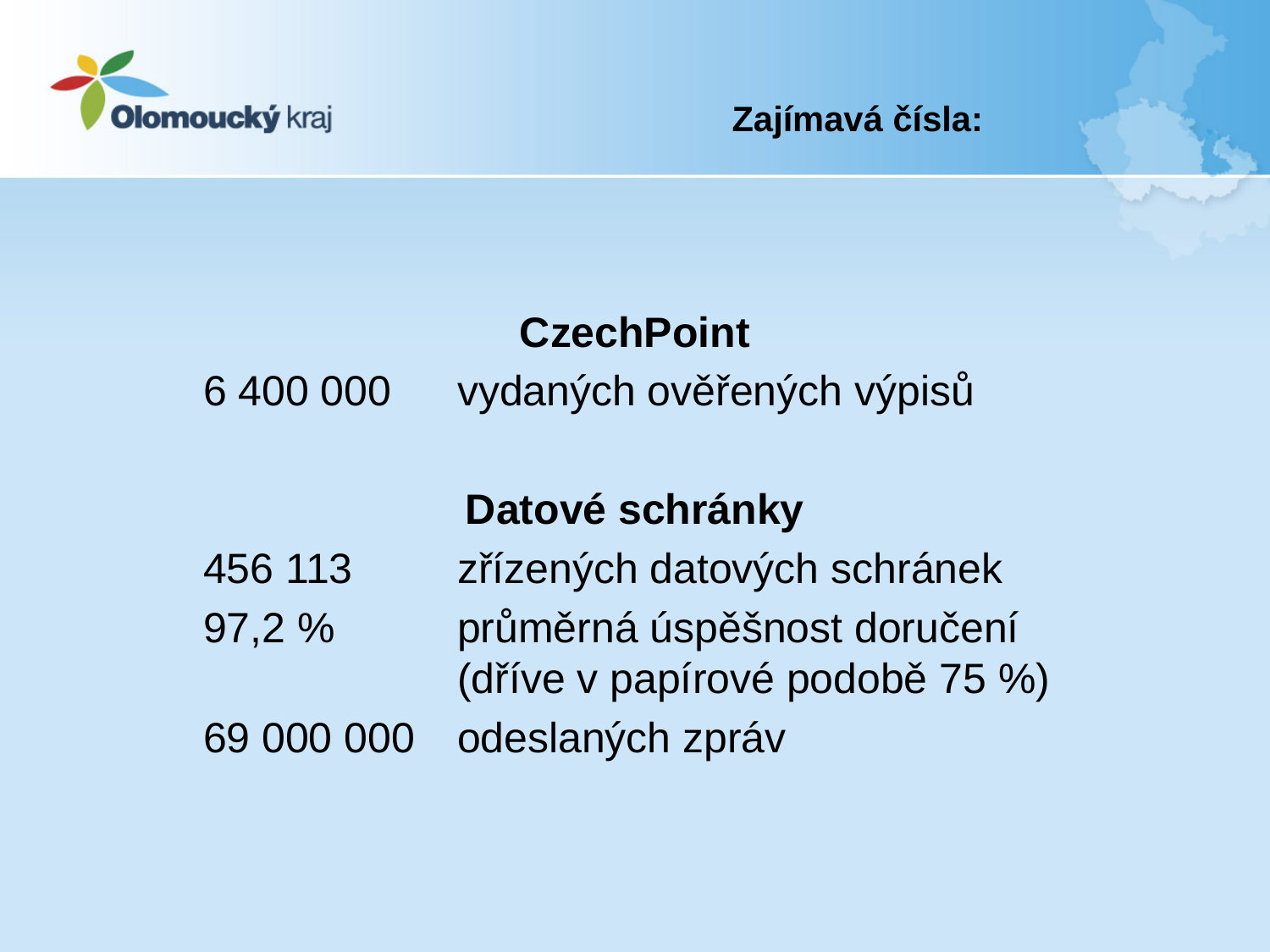

Zajímavá čísla:

CzechPoint
	6 400 000 	vydaných ověřených výpisů

Datové schránky
 	456 113 	zřízených datových schránek
	97,2 %	průměrná úspěšnost doručení 				(dříve v papírové podobě 75 %)
	69 000 000 	odeslaných zpráv